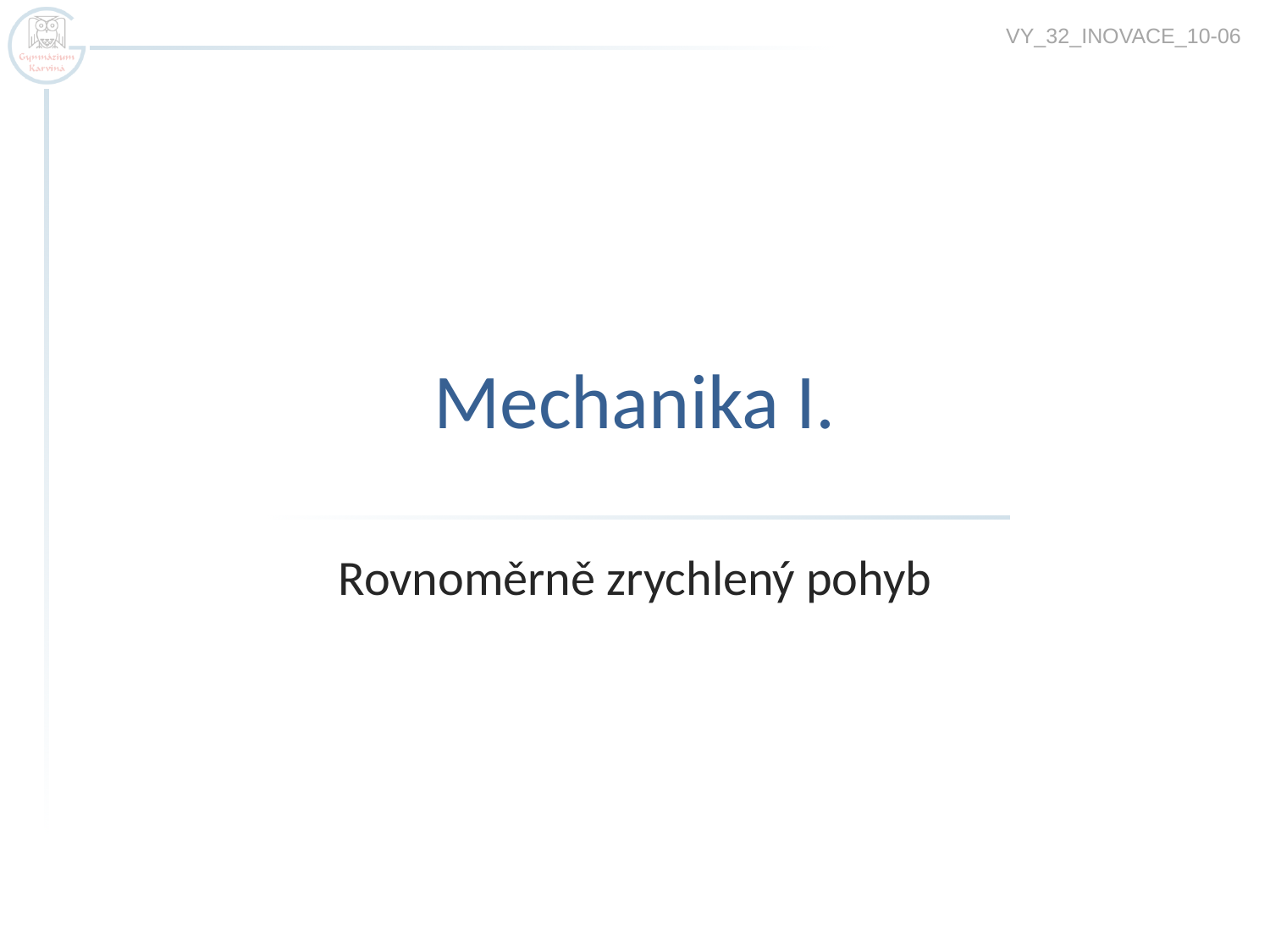

VY_32_INOVACE_10-06
# Mechanika I.
Rovnoměrně zrychlený pohyb